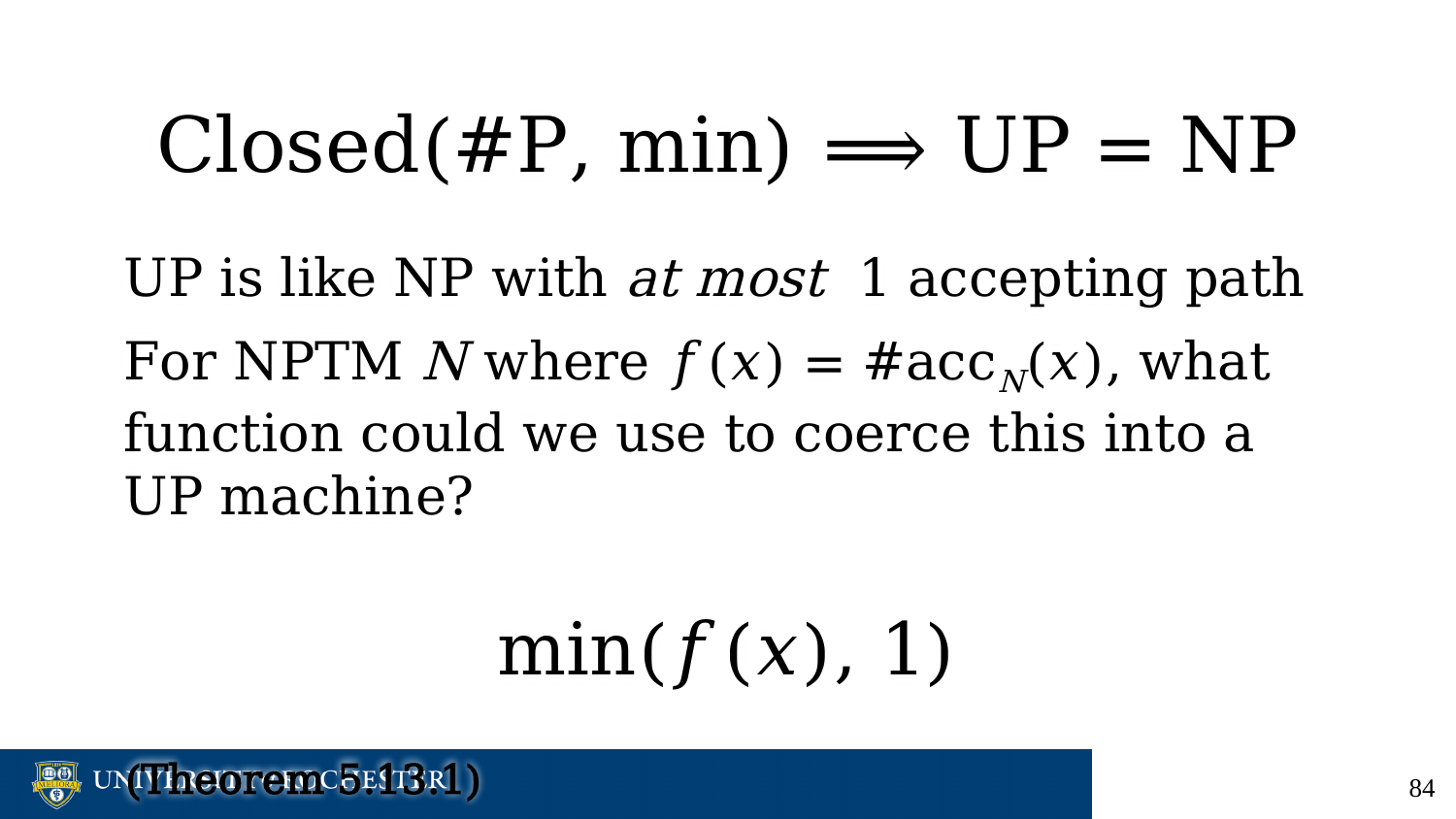

# Closed(#P, min) ⟹ UP = NP
UP is like NP with at most  1 accepting path
For NPTM N where 𝑓(𝑥) = #accN(𝑥), what function could we use to coerce this into a UP machine?

min(𝑓(𝑥), 1)

(Theorem 5.13.1)
84